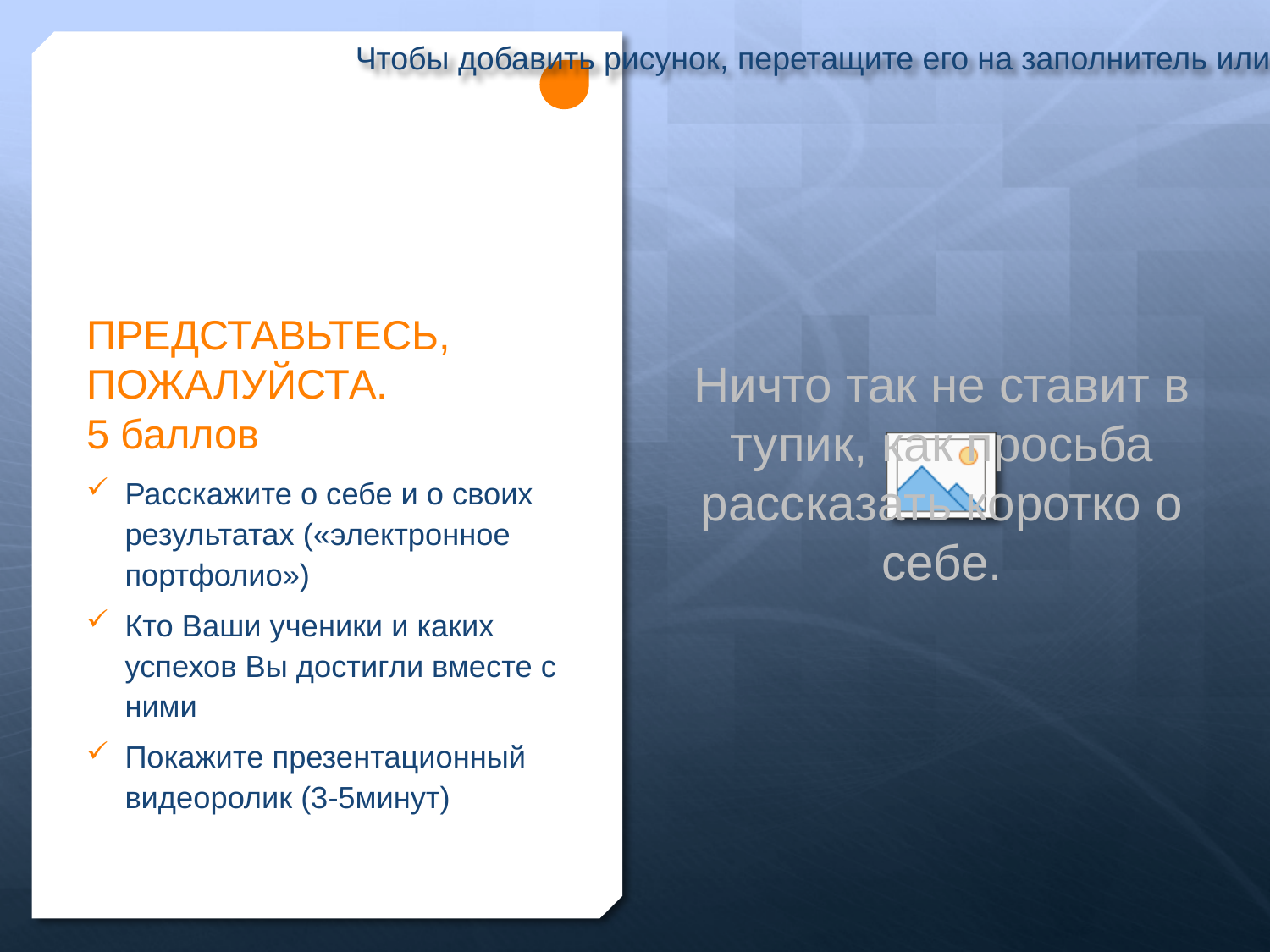

# ПРЕДСТАВЬТЕСЬ, ПОЖАЛУЙСТА. 5 баллов
Ничто так не ставит в тупик, как просьба рассказать коротко о себе.
Расскажите о себе и о своих результатах («электронное портфолио»)
Кто Ваши ученики и каких успехов Вы достигли вместе с ними
Покажите презентационный видеоролик (3-5минут)